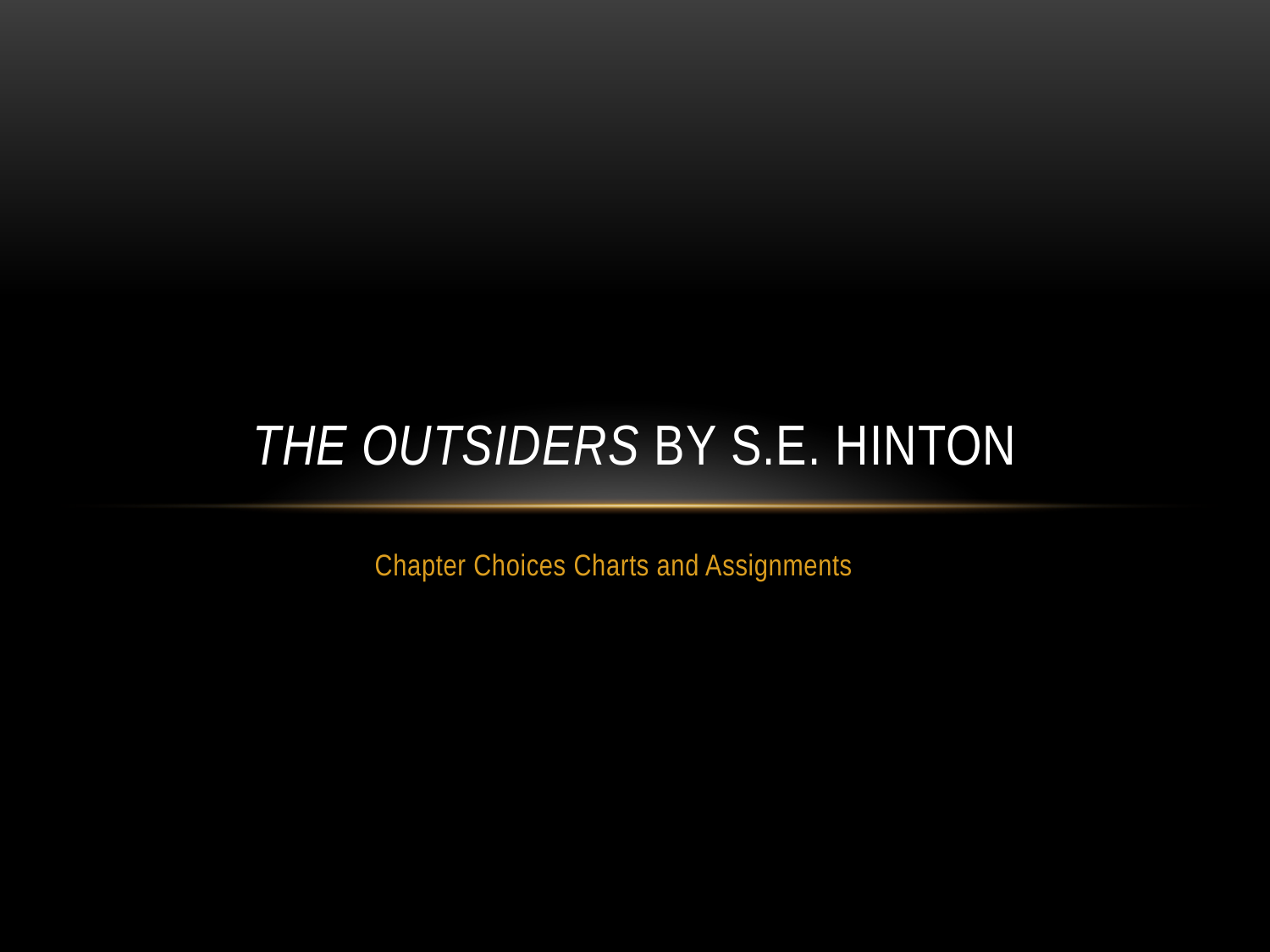

# The Outsiders by S.E. Hinton
Chapter Choices Charts and Assignments